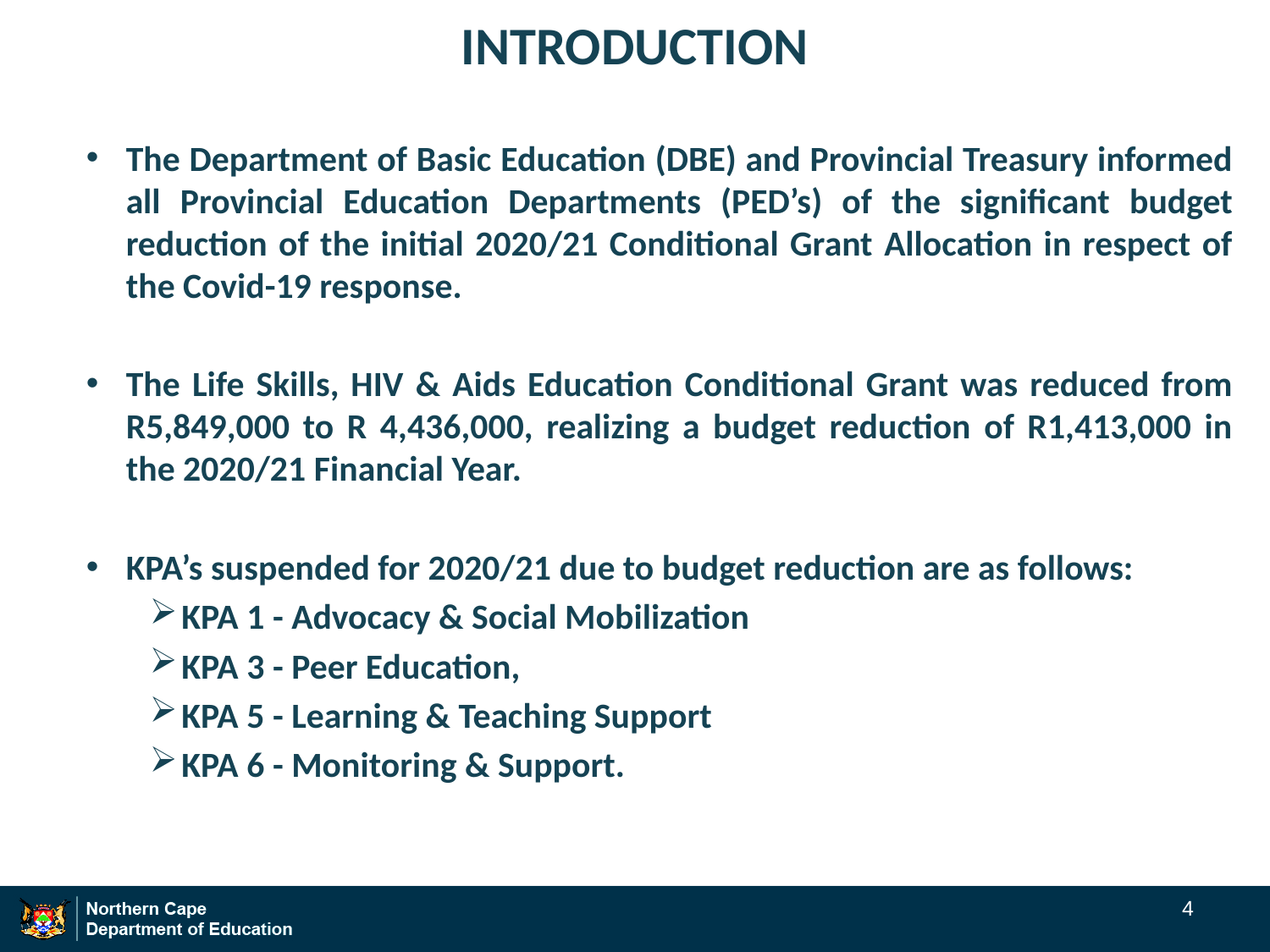

# INTRODUCTION
The Department of Basic Education (DBE) and Provincial Treasury informed all Provincial Education Departments (PED’s) of the significant budget reduction of the initial 2020/21 Conditional Grant Allocation in respect of the Covid-19 response.

The Life Skills, HIV & Aids Education Conditional Grant was reduced from R5,849,000 to R 4,436,000, realizing a budget reduction of R1,413,000 in the 2020/21 Financial Year.

KPA’s suspended for 2020/21 due to budget reduction are as follows:
KPA 1 - Advocacy & Social Mobilization
KPA 3 - Peer Education,
KPA 5 - Learning & Teaching Support
KPA 6 - Monitoring & Support.

4